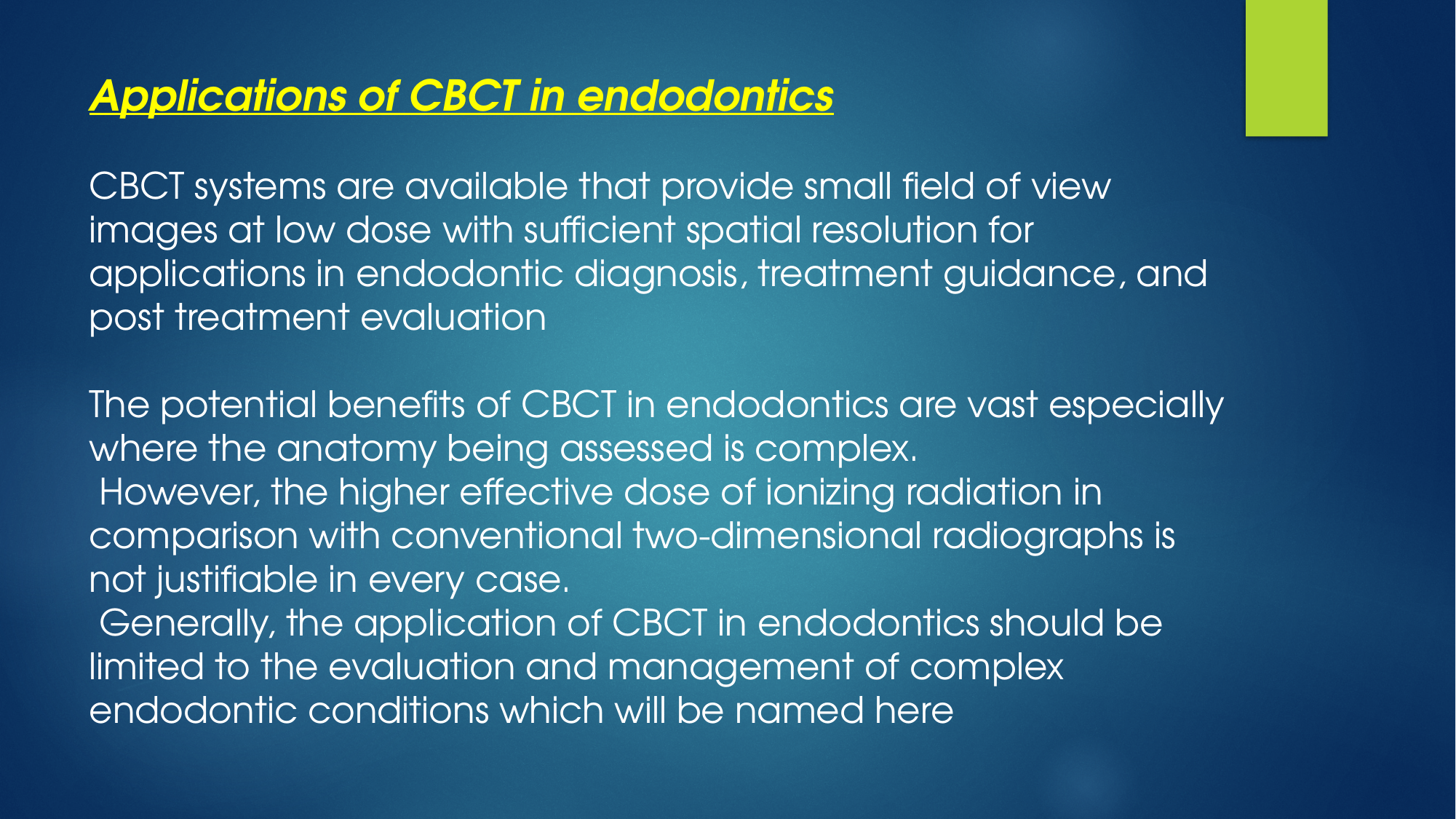

Applications of CBCT in endodontics

CBCT systems are available that provide small field of view images at low dose with sufficient spatial resolution for applications in endodontic diagnosis, treatment guidance, and post treatment evaluation

The potential benefits of CBCT in endodontics are vast especially where the anatomy being assessed is complex.
 However, the higher effective dose of ionizing radiation in comparison with conventional two-dimensional radiographs is not justifiable in every case.
 Generally, the application of CBCT in endodontics should be limited to the evaluation and management of complex endodontic conditions which will be named here